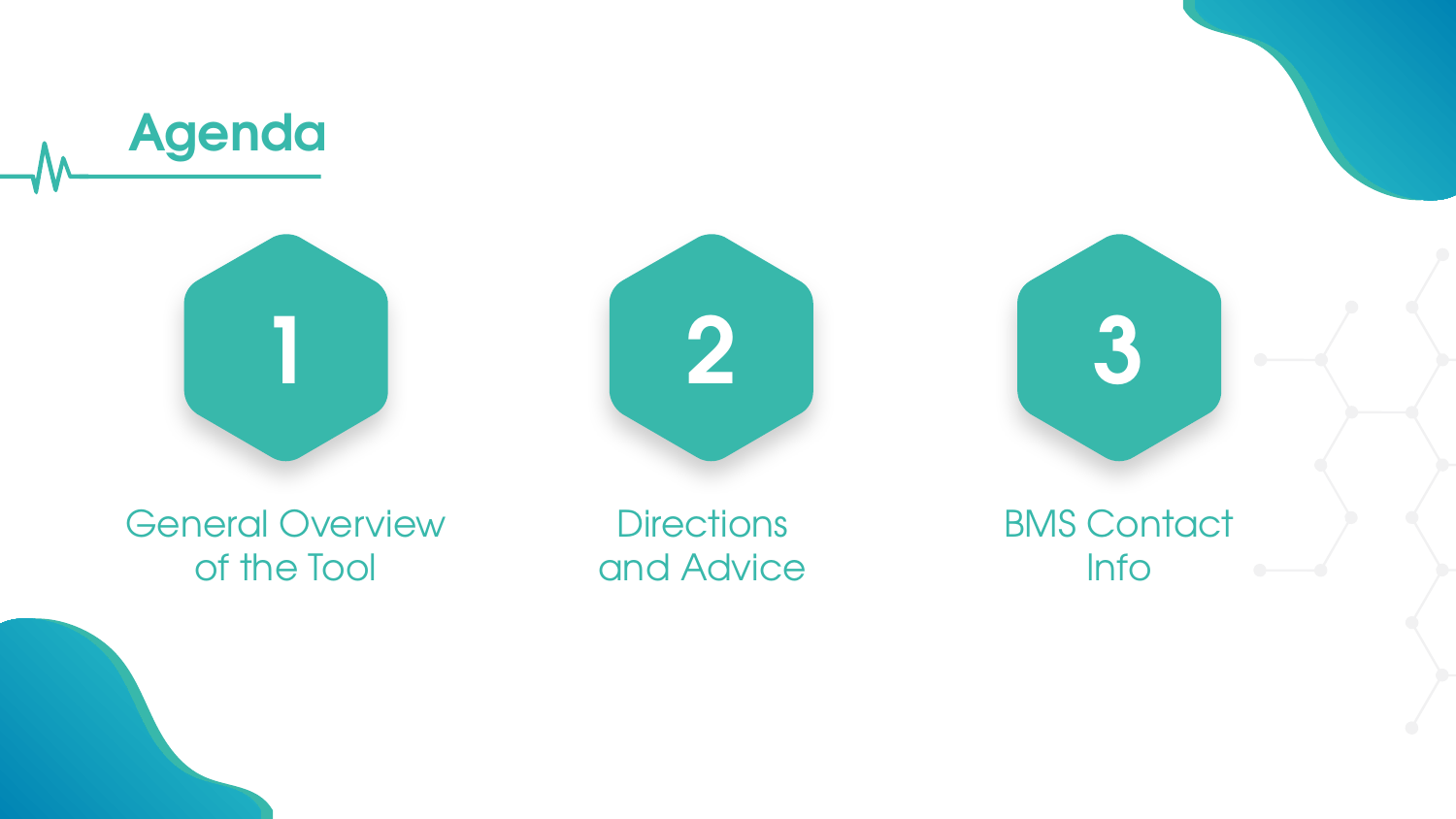

# Agenda

1
2
3
General Overview of the Tool
Directions and Advice
BMS Contact Info